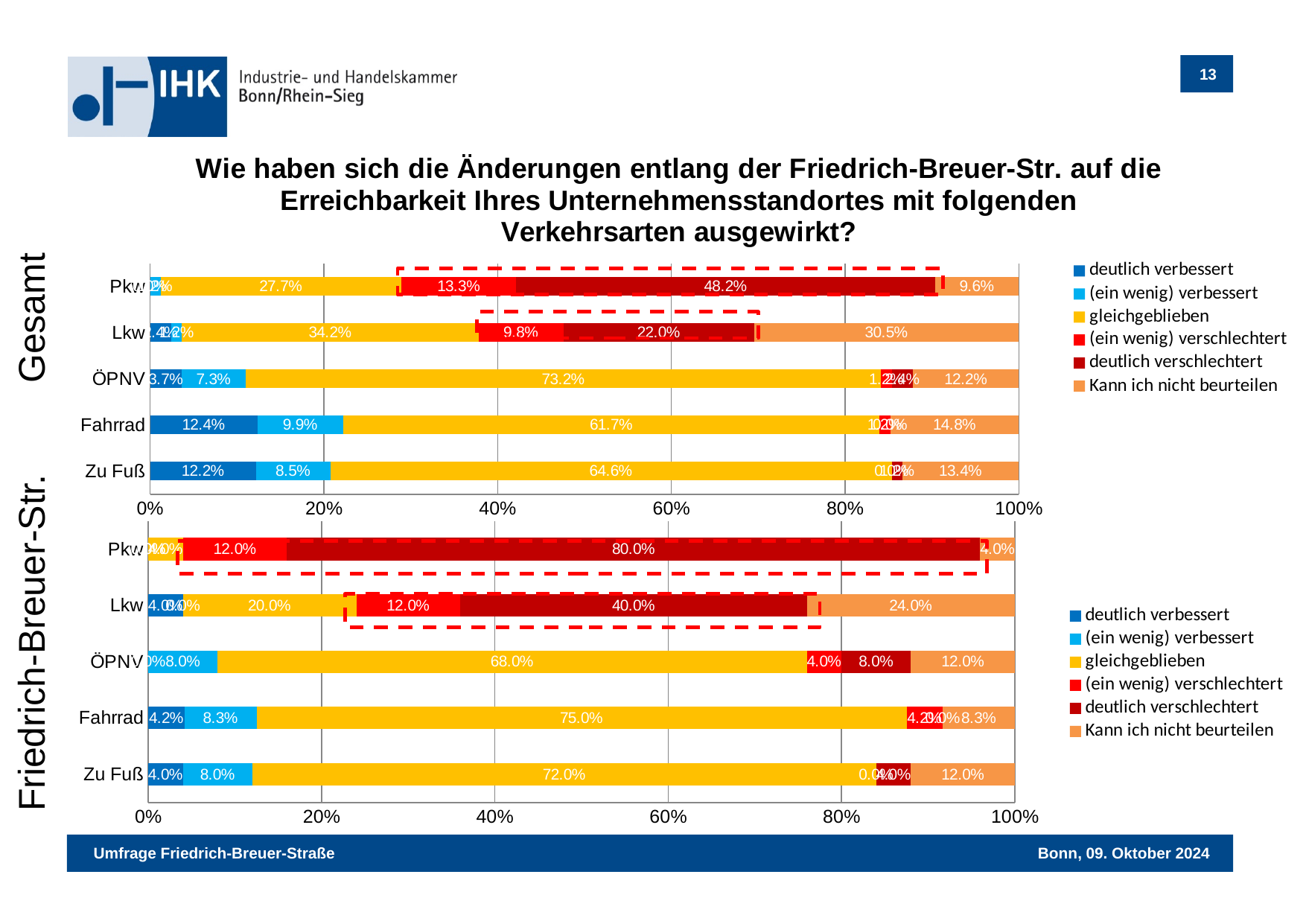

### Chart: Wie haben sich die Änderungen entlang der Friedrich-Breuer-Str. auf die Erreichbarkeit Ihres Unternehmensstandortes mit folgenden Verkehrsarten ausgewirkt?

| Category | deutlich verbessert | (ein wenig) verbessert | gleichgeblieben | (ein wenig) verschlechtert | deutlich verschlechtert | Kann ich nicht beurteilen |
|---|---|---|---|---|---|---|
| Pkw | 0.0 | 0.012 | 0.2771 | 0.1325 | 0.4819 | 0.0964 |
| Lkw | 0.0244 | 0.0122 | 0.3415 | 0.0976 | 0.2195 | 0.3049 |
| ÖPNV | 0.0366 | 0.0732 | 0.7317 | 0.0122 | 0.0244 | 0.122 |
| Fahrrad | 0.1235 | 0.0988 | 0.6173 | 0.0123 | 0.0 | 0.1481 |
| Zu Fuß | 0.122 | 0.0854 | 0.6463 | 0.0 | 0.0122 | 0.1341 |
Gesamt

### Chart

| Category | deutlich verbessert | (ein wenig) verbessert | gleichgeblieben | (ein wenig) verschlechtert | deutlich verschlechtert | Kann ich nicht beurteilen |
|---|---|---|---|---|---|---|
| Pkw | 0.0 | 0.0 | 0.04 | 0.12 | 0.8 | 0.04 |
| Lkw | 0.04 | 0.0 | 0.2 | 0.12 | 0.4 | 0.24 |
| ÖPNV | 0.0 | 0.08 | 0.68 | 0.04 | 0.08 | 0.12 |
| Fahrrad | 0.0417 | 0.0833 | 0.75 | 0.0417 | 0.0 | 0.0833 |
| Zu Fuß | 0.04 | 0.08 | 0.72 | 0.0 | 0.04 | 0.12 |

Friedrich-Breuer-Str.